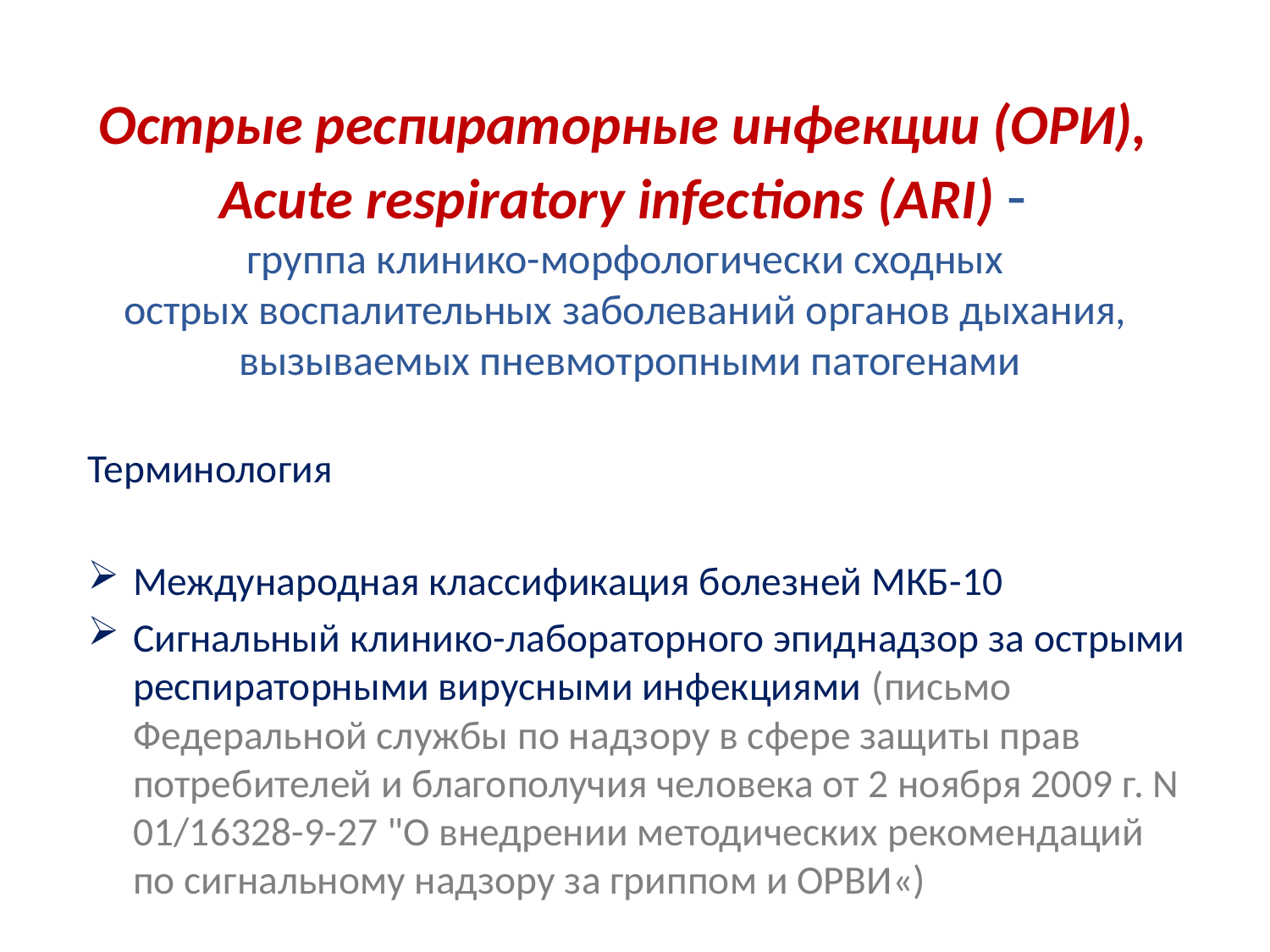

# Острые респираторные инфекции (ОРИ), Acute respiratory infections (ARI) - группа клинико-морфологически сходных острых воспалительных заболеваний органов дыхания, вызываемых пневмотропными патогенами
Терминология

Международная классификация болезней МКБ-10
Cигнальный клинико-лабораторного эпиднадзор за острыми респираторными вирусными инфекциями (письмо Федеральной службы по надзору в сфере защиты прав потребителей и благополучия человека от 2 ноября 2009 г. N 01/16328-9-27 "О внедрении методических рекомендаций по сигнальному надзору за гриппом и ОРВИ«)